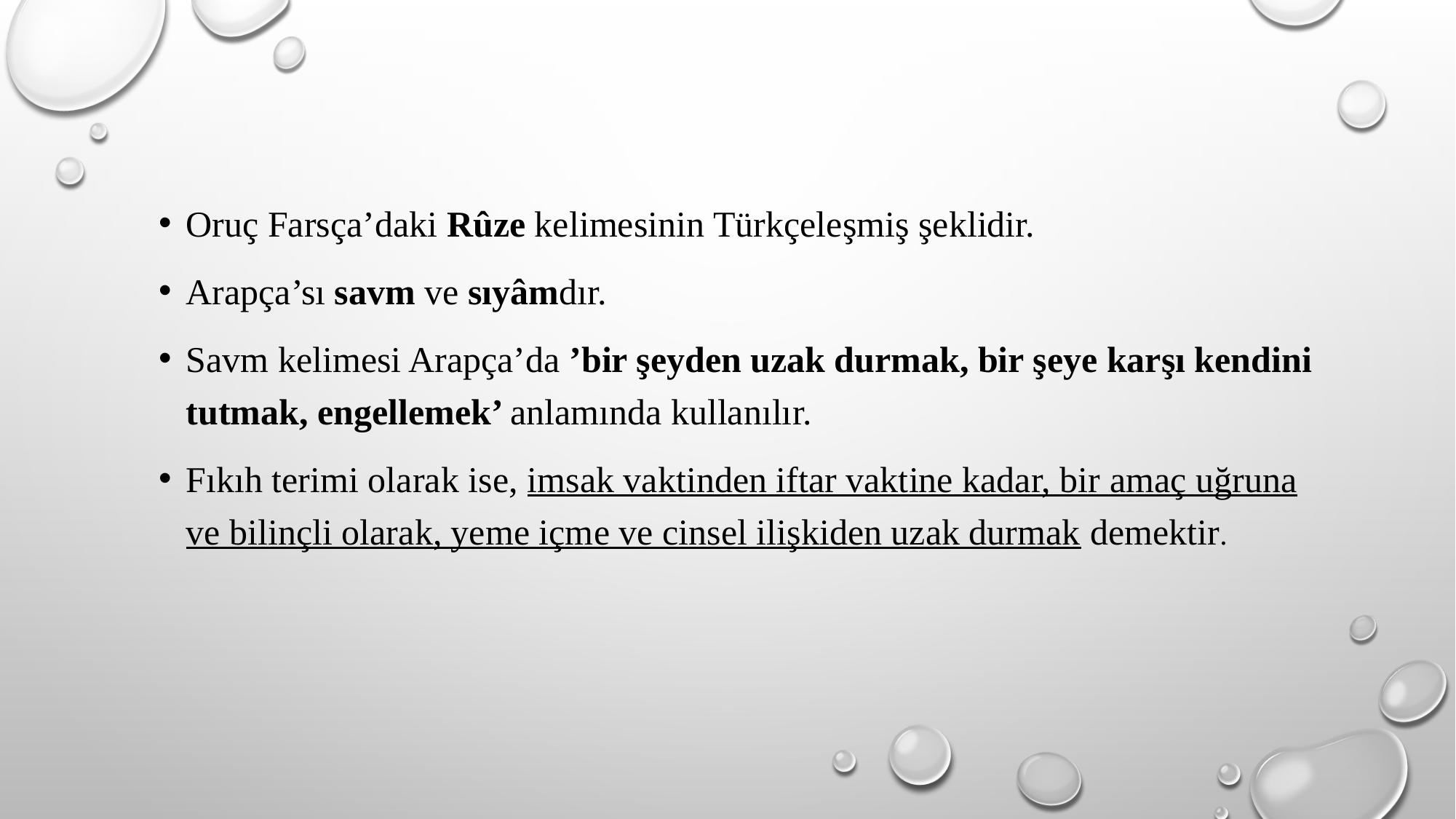

Oruç Farsça’daki Rûze kelimesinin Türkçeleşmiş şeklidir.
Arapça’sı savm ve sıyâmdır.
Savm kelimesi Arapça’da ’bir şeyden uzak durmak, bir şeye karşı kendini tutmak, engellemek’ anlamında kullanılır.
Fıkıh terimi olarak ise, imsak vaktinden iftar vaktine kadar, bir amaç uğruna ve bilinçli olarak, yeme içme ve cinsel ilişkiden uzak durmak demektir.